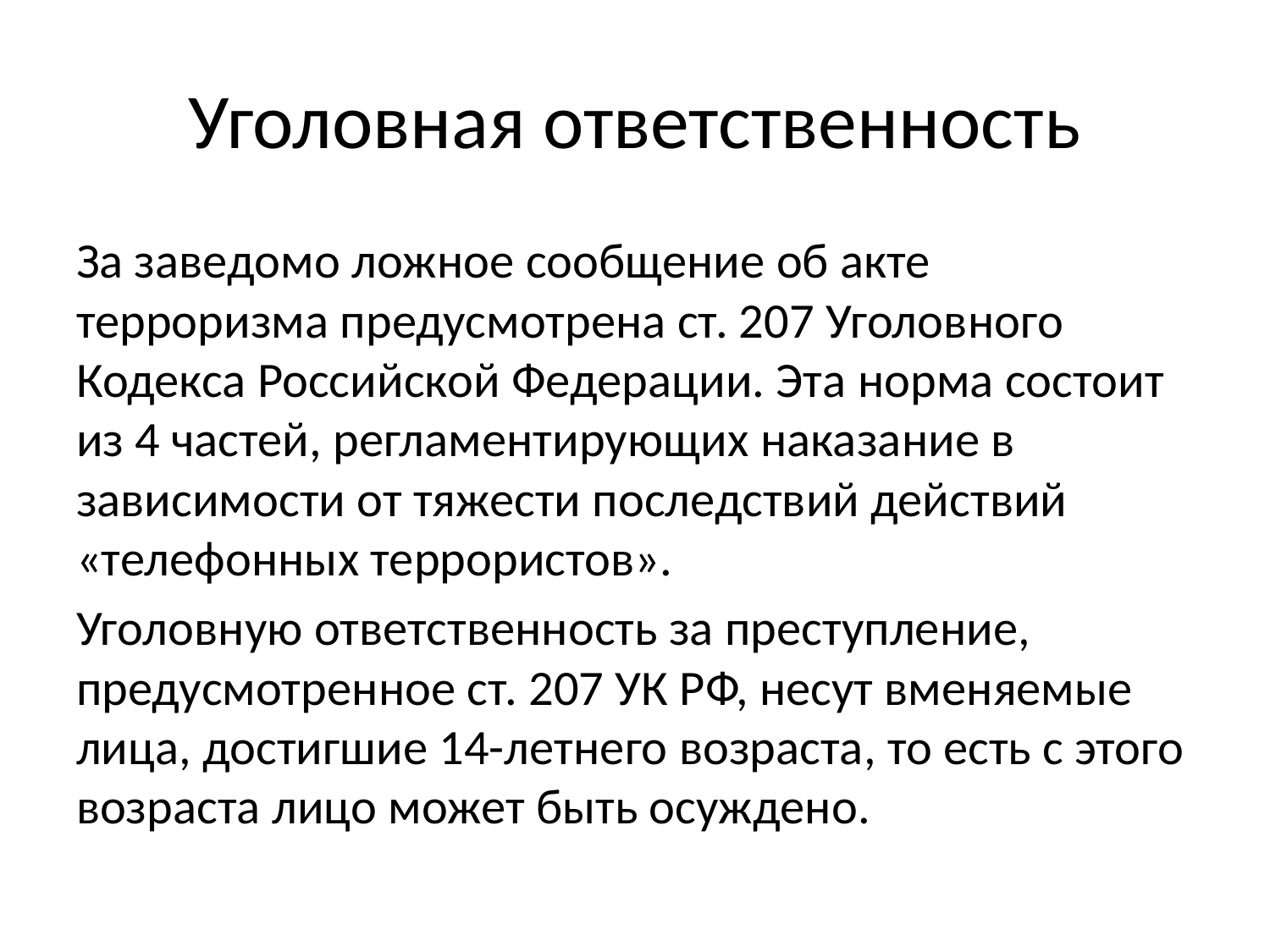

# Уголовная ответственность
За заведомо ложное сообщение об акте терроризма предусмотрена ст. 207 Уголовного Кодекса Российской Федерации. Эта норма состоит из 4 частей, регламентирующих наказание в зависимости от тяжести последствий действий «телефонных террористов».
Уголовную ответственность за преступление, предусмотренное ст. 207 УК РФ, несут вменяемые лица, достигшие 14-летнего возраста, то есть с этого возраста лицо может быть осуждено.